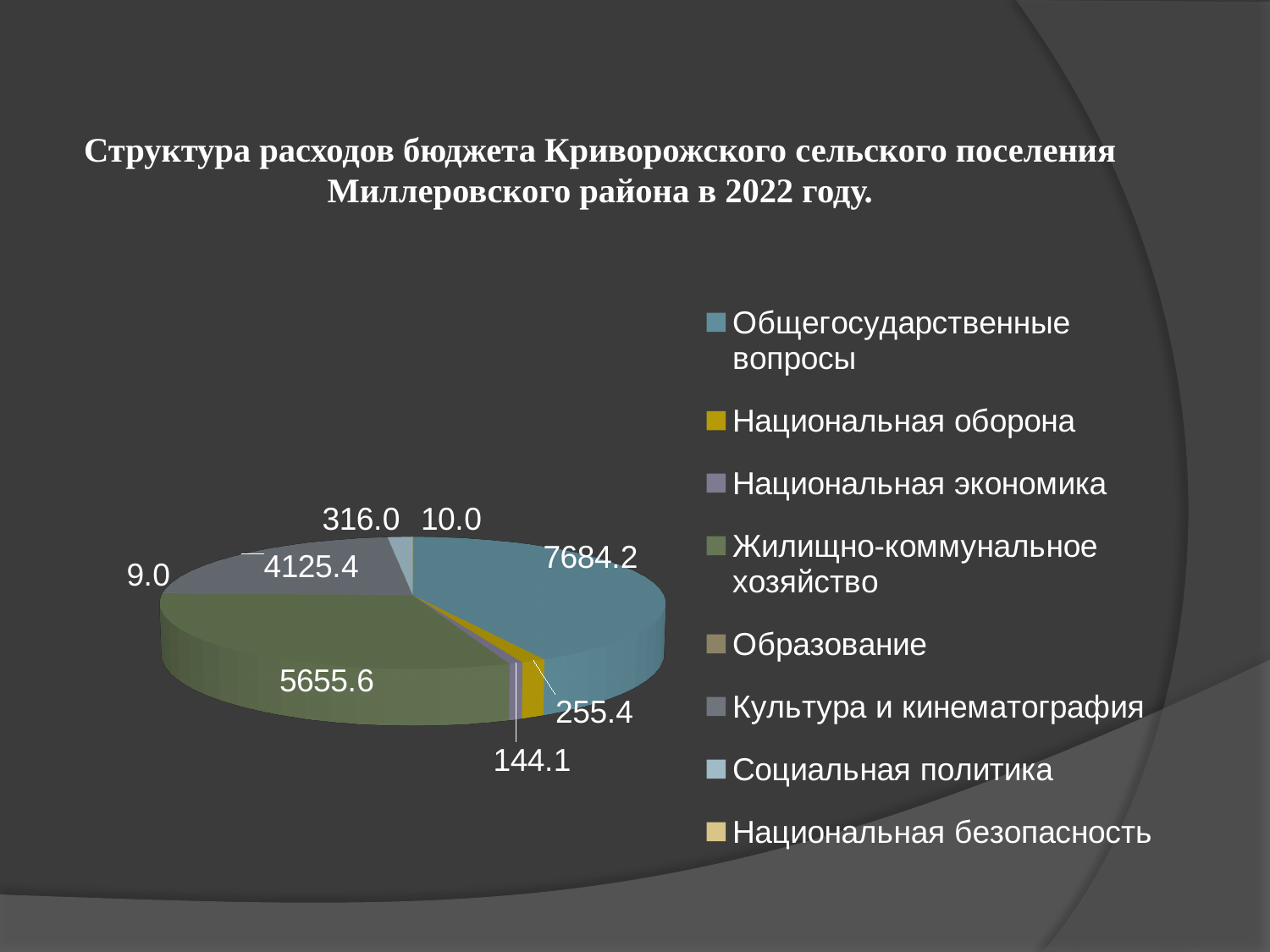

# Структура расходов бюджета Криворожского сельского поселения Миллеровского района в 2022 году.

[unsupported chart]